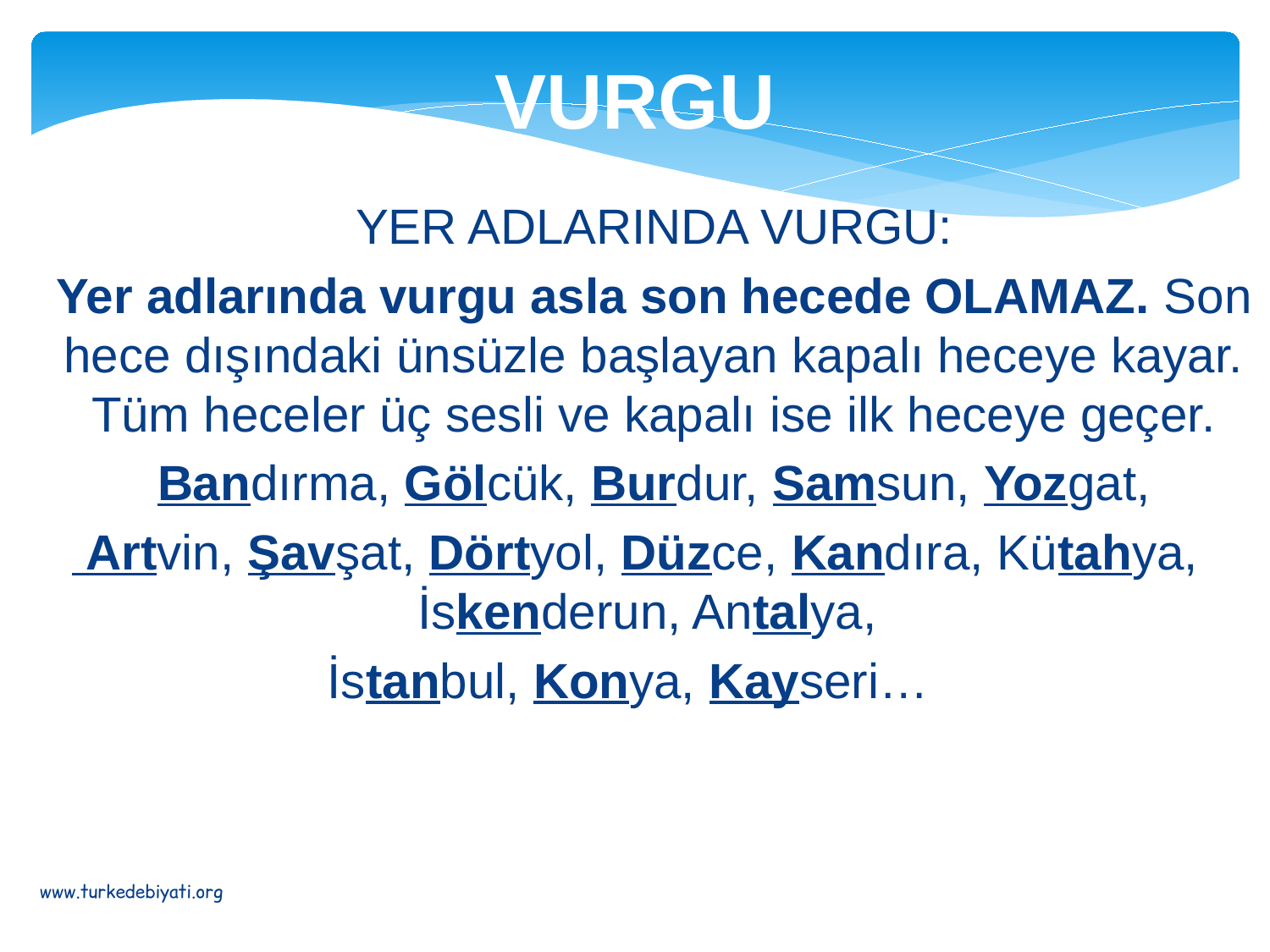

VURGU
	YER ADLARINDA VURGU:
	Yer adlarında vurgu asla son hecede OLAMAZ. Son hece dışındaki ünsüzle başlayan kapalı heceye kayar. Tüm heceler üç sesli ve kapalı ise ilk heceye geçer.
 	Bandırma, Gölcük, Burdur, Samsun, Yozgat,
 Artvin, Şavşat, Dörtyol, Düzce, Kandıra, Kütahya, İskenderun, Antalya,
İstanbul, Konya, Kayseri…
www.turkedebiyati.org